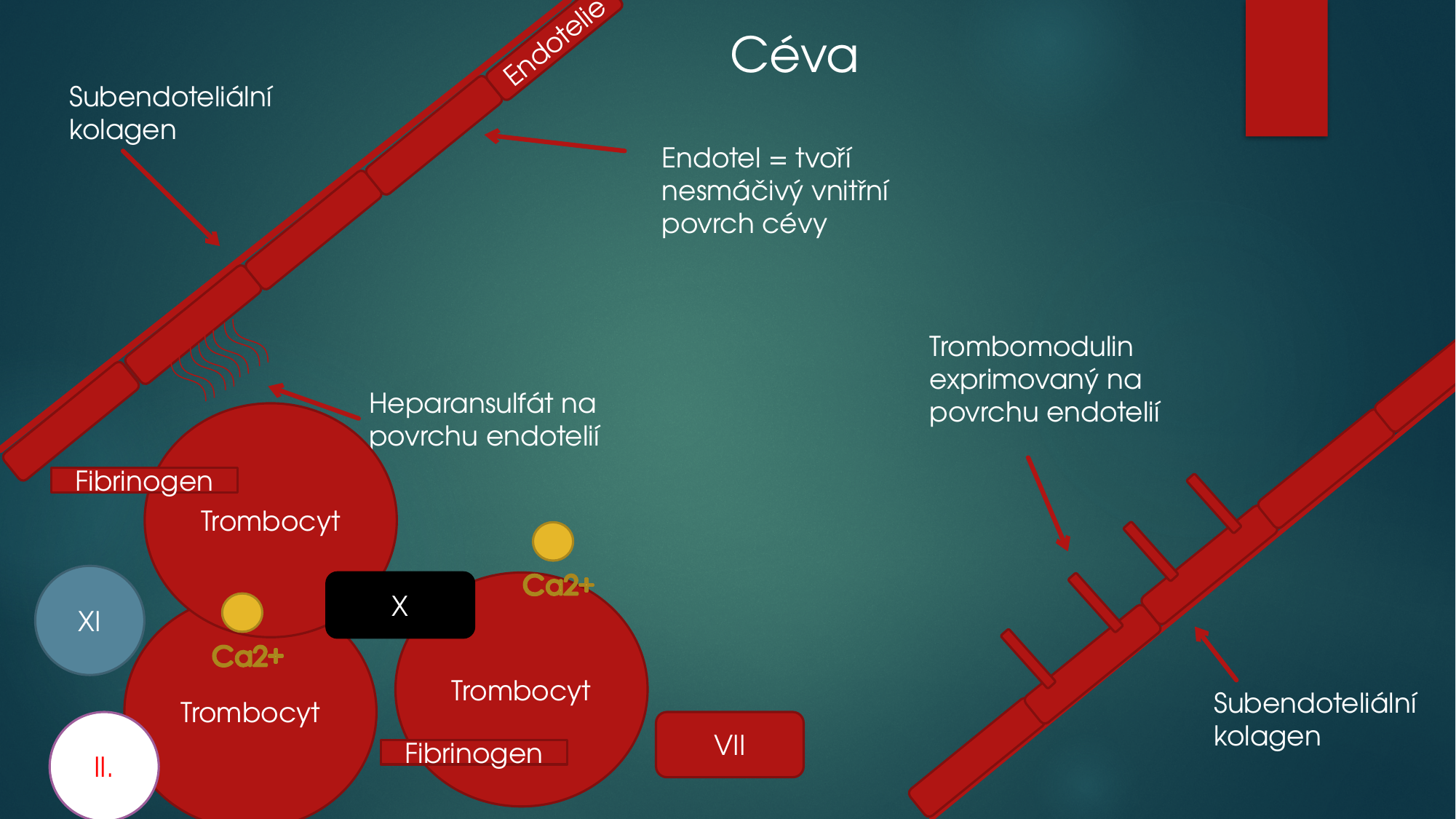

Céva
Endotelie
Subendoteliální kolagen

Endotel = tvoří nesmáčivý vnitřní povrch cévy

Trombomodulin exprimovaný na povrchu endotelií

Heparansulfát na povrchu endotelií
Trombocyt

Fibrinogen

XI
X
Trombocyt

Trombocyt

Subendoteliální kolagen
Fibrinogen
II.
VII